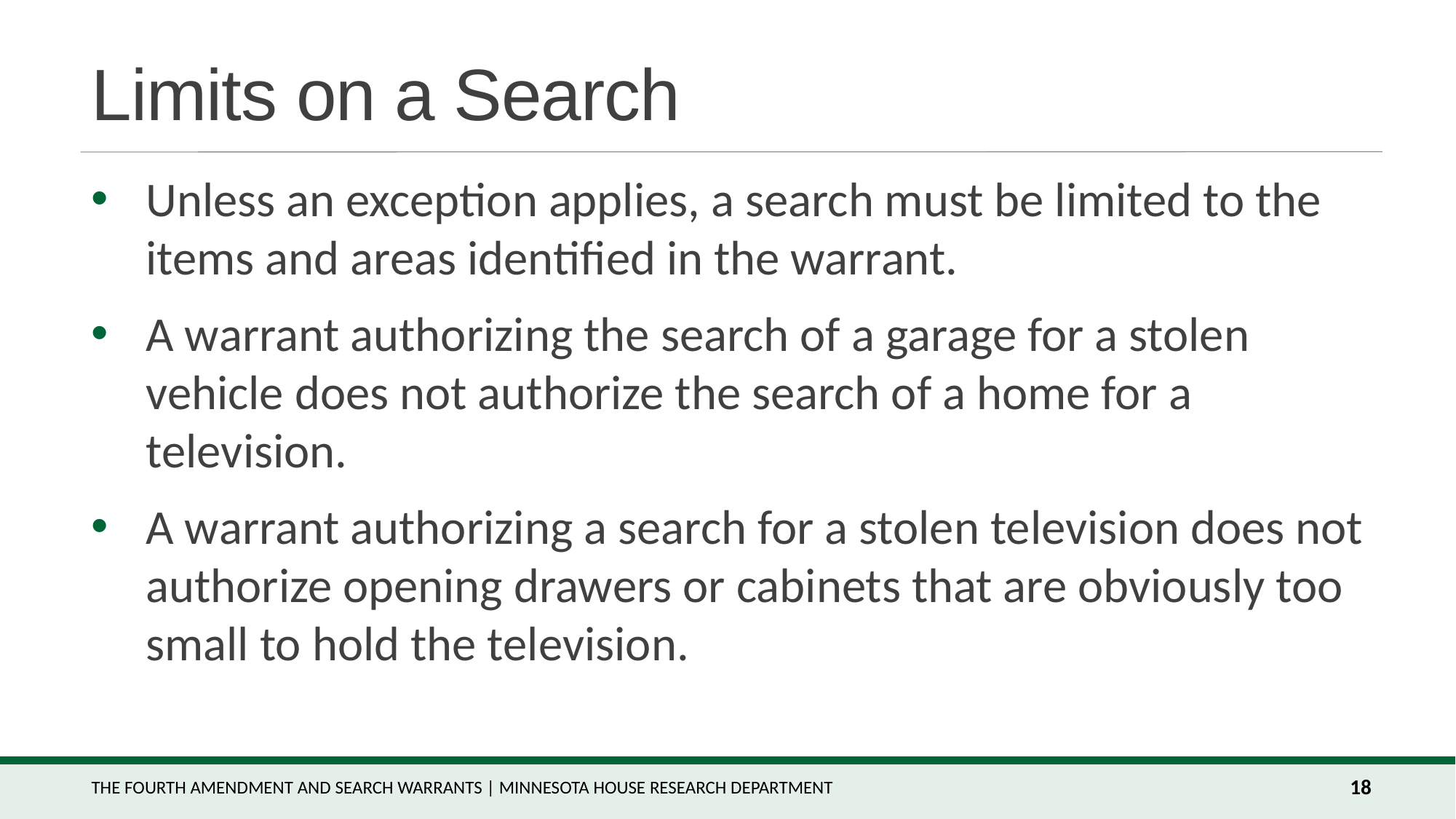

# Limits on a Search
Unless an exception applies, a search must be limited to the items and areas identified in the warrant.
A warrant authorizing the search of a garage for a stolen vehicle does not authorize the search of a home for a television.
A warrant authorizing a search for a stolen television does not authorize opening drawers or cabinets that are obviously too small to hold the television.
The fourth amendment and search warrants | Minnesota House Research Department
18